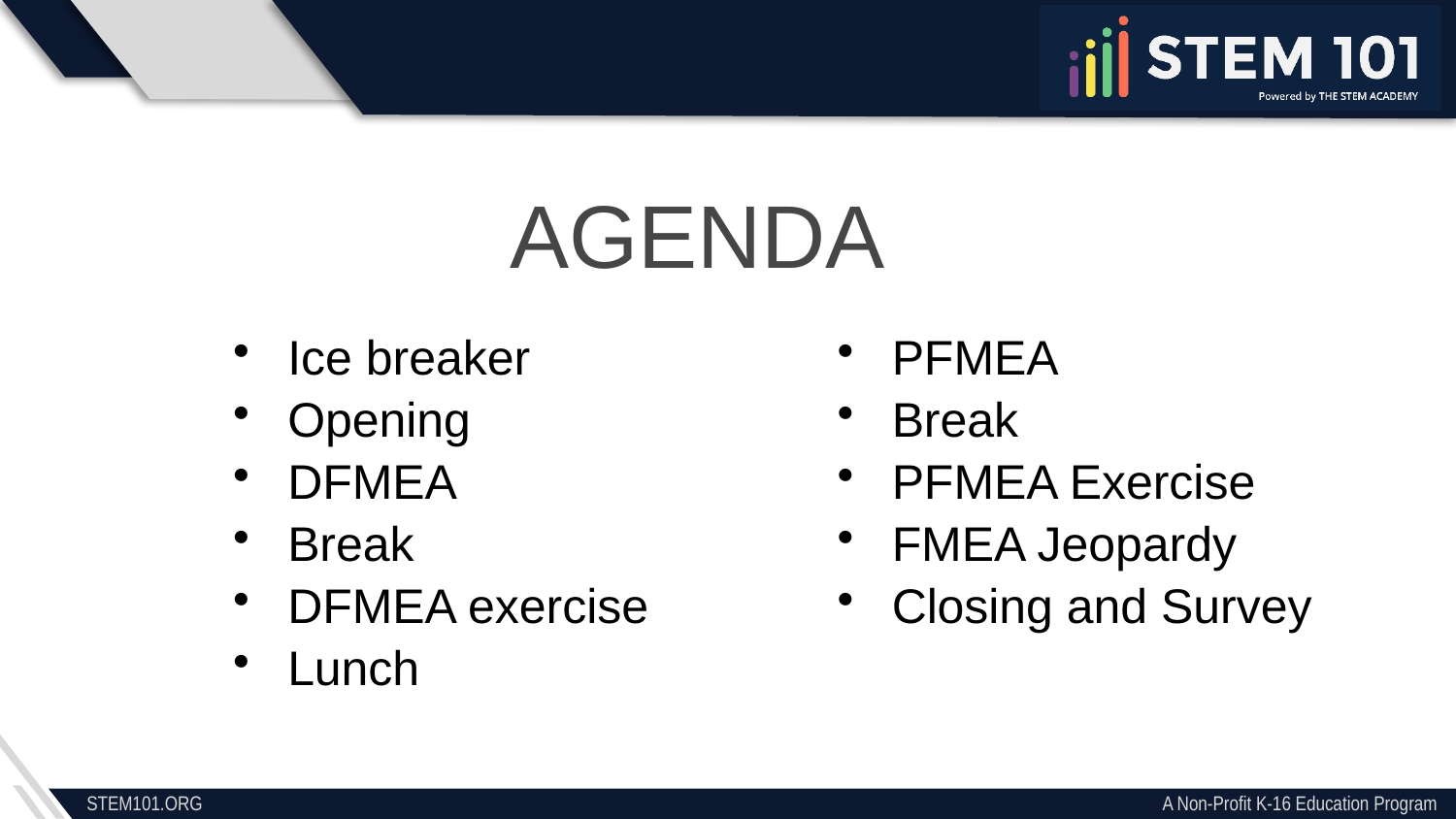

AGENDA
Ice breaker
Opening
DFMEA
Break
DFMEA exercise
Lunch
PFMEA
Break
PFMEA Exercise
FMEA Jeopardy
Closing and Survey